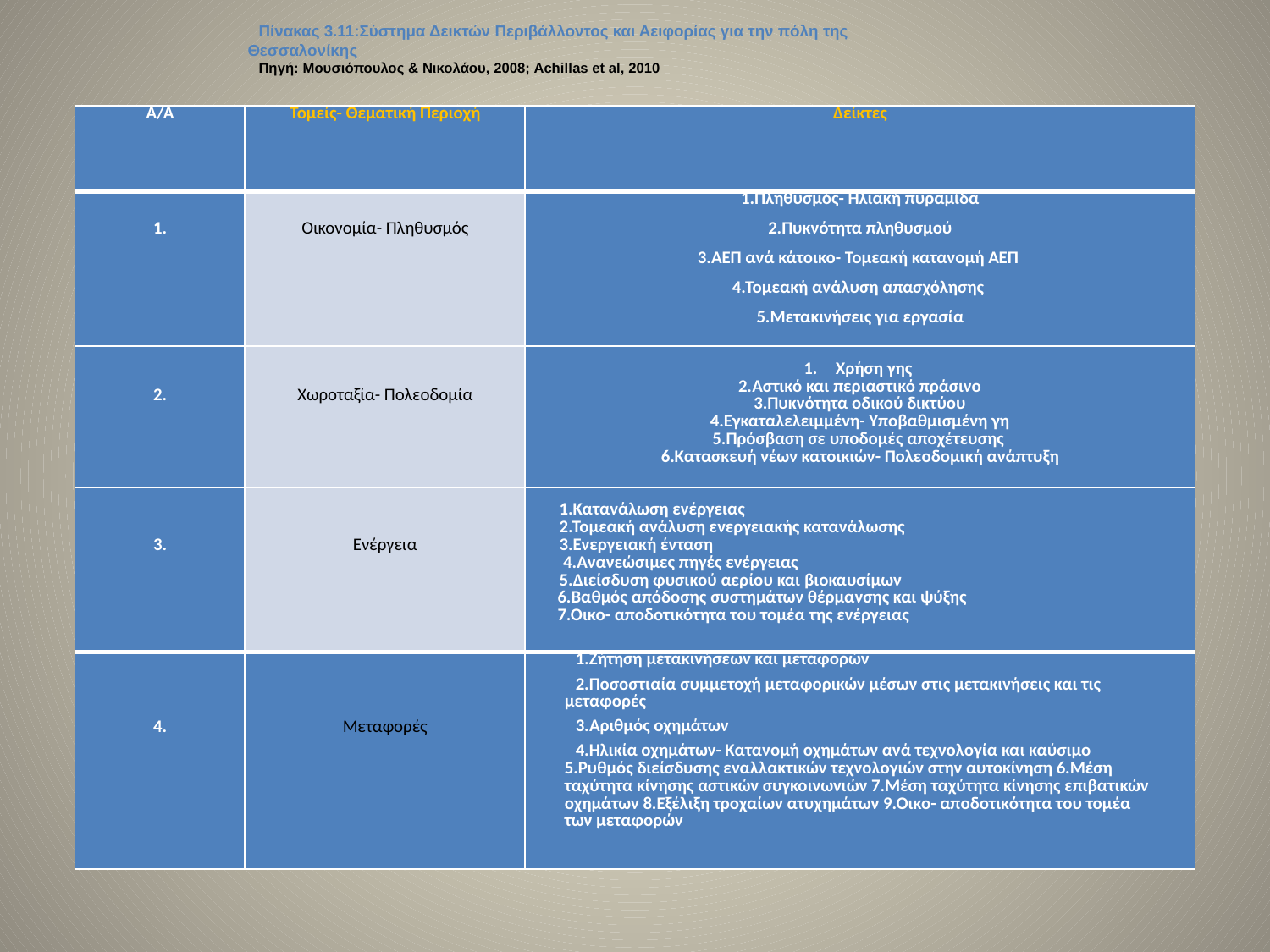

Πίνακας 3.11:Σύστημα Δεικτών Περιβάλλοντος και Αειφορίας για την πόλη της Θεσσαλονίκης
Πηγή: Μουσιόπουλος & Νικολάου, 2008; Achillas et al, 2010

| Α/Α | Τομείς- Θεματική Περιοχή | Δείκτες |
| --- | --- | --- |
| 1. | Οικονομία- Πληθυσμός | 1.Πληθυσμός- Ηλιακή πυραμίδα 2.Πυκνότητα πληθυσμού 3.ΑΕΠ ανά κάτοικο- Τομεακή κατανομή ΑΕΠ 4.Τομεακή ανάλυση απασχόλησης 5.Μετακινήσεις για εργασία |
| 2. | Χωροταξία- Πολεοδομία | Χρήση γης 2.Αστικό και περιαστικό πράσινο 3.Πυκνότητα οδικού δικτύου 4.Εγκαταλελειμμένη- Υποβαθμισμένη γη 5.Πρόσβαση σε υποδομές αποχέτευσης 6.Κατασκευή νέων κατοικιών- Πολεοδομική ανάπτυξη |
| 3. | Ενέργεια | 1.Κατανάλωση ενέργειας 2.Τομεακή ανάλυση ενεργειακής κατανάλωσης 3.Ενεργειακή ένταση 4.Ανανεώσιμες πηγές ενέργειας 5.Διείσδυση φυσικού αερίου και βιοκαυσίμων 6.Βαθμός απόδοσης συστημάτων θέρμανσης και ψύξης 7.Οικο- αποδοτικότητα του τομέα της ενέργειας |
| 4. | Μεταφορές | 1.Ζήτηση μετακινήσεων και μεταφορών 2.Ποσοστιαία συμμετοχή μεταφορικών μέσων στις μετακινήσεις και τις μεταφορές 3.Αριθμός οχημάτων 4.Ηλικία οχημάτων- Κατανομή οχημάτων ανά τεχνολογία και καύσιμο 5.Ρυθμός διείσδυσης εναλλακτικών τεχνολογιών στην αυτοκίνηση 6.Μέση ταχύτητα κίνησης αστικών συγκοινωνιών 7.Μέση ταχύτητα κίνησης επιβατικών οχημάτων 8.Εξέλιξη τροχαίων ατυχημάτων 9.Οικο- αποδοτικότητα του τομέα των μεταφορών |